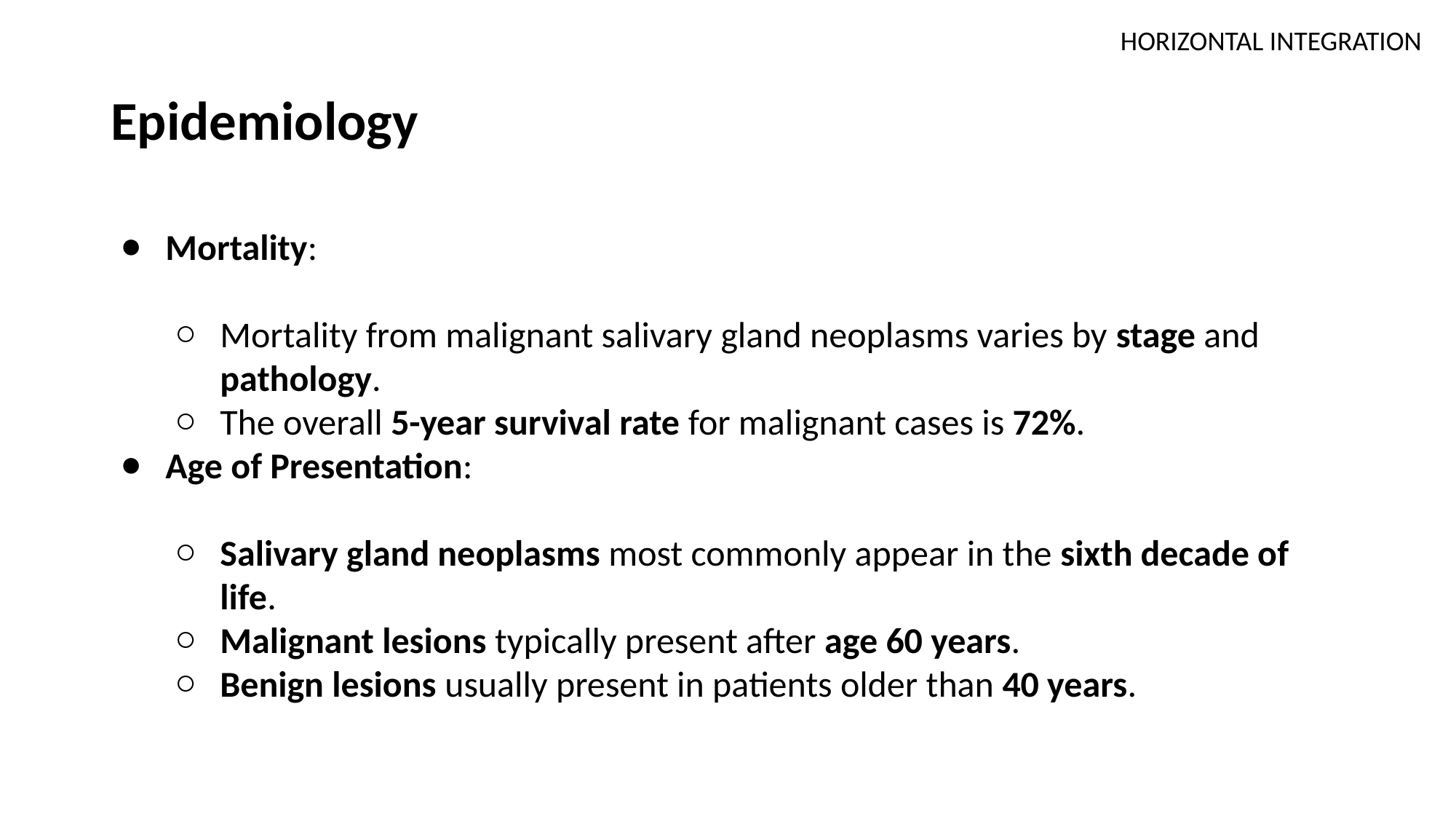

HORIZONTAL INTEGRATION
# Epidemiology
Mortality:
Mortality from malignant salivary gland neoplasms varies by stage and pathology.
The overall 5-year survival rate for malignant cases is 72%.
Age of Presentation:
Salivary gland neoplasms most commonly appear in the sixth decade of life.
Malignant lesions typically present after age 60 years.
Benign lesions usually present in patients older than 40 years.